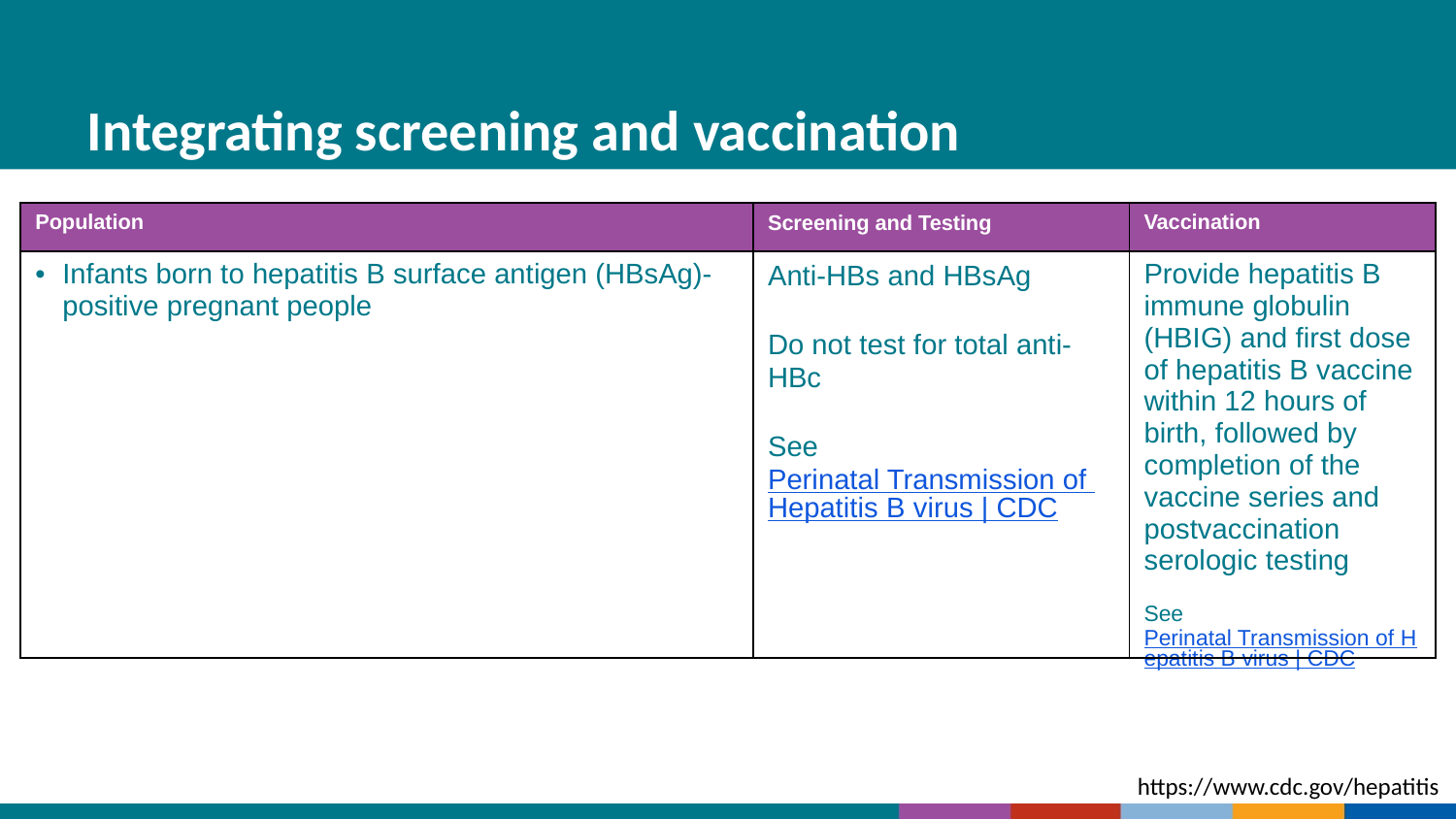

# Integrating screening and vaccination
| Population | Screening and Testing | Vaccination |
| --- | --- | --- |
| Infants born to hepatitis B surface antigen (HBsAg)-positive pregnant people | Anti-HBs and HBsAg Do not test for total anti-HBc See Perinatal Transmission of Hepatitis B virus | CDC | Provide hepatitis B immune globulin (HBIG) and first dose of hepatitis B vaccine within 12 hours of birth, followed by completion of the vaccine series and postvaccination serologic testing See Perinatal Transmission of Hepatitis B virus | CDC |
https://www.cdc.gov/hepatitis